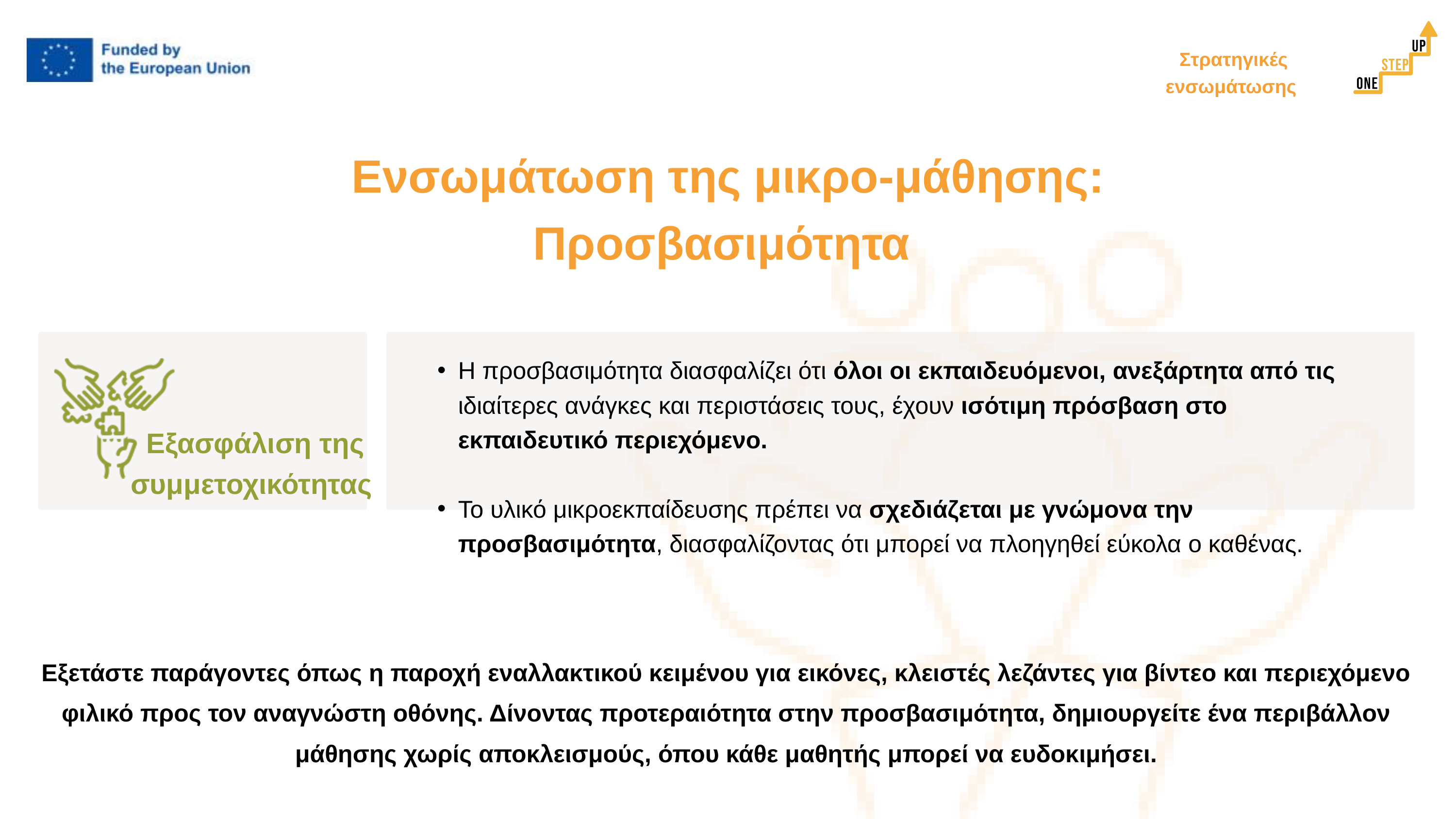

Στρατηγικές ενσωμάτωσης
Ενσωμάτωση της μικρο-μάθησης: Προσβασιμότητα

Η προσβασιμότητα διασφαλίζει ότι όλοι οι εκπαιδευόμενοι, ανεξάρτητα από τις ιδιαίτερες ανάγκες και περιστάσεις τους, έχουν ισότιμη πρόσβαση στο εκπαιδευτικό περιεχόμενο.

Το υλικό μικροεκπαίδευσης πρέπει να σχεδιάζεται με γνώμονα την προσβασιμότητα, διασφαλίζοντας ότι μπορεί να πλοηγηθεί εύκολα ο καθένας.

Εξασφάλιση της συμμετοχικότητας
Εξετάστε παράγοντες όπως η παροχή εναλλακτικού κειμένου για εικόνες, κλειστές λεζάντες για βίντεο και περιεχόμενο φιλικό προς τον αναγνώστη οθόνης. Δίνοντας προτεραιότητα στην προσβασιμότητα, δημιουργείτε ένα περιβάλλον μάθησης χωρίς αποκλεισμούς, όπου κάθε μαθητής μπορεί να ευδοκιμήσει.